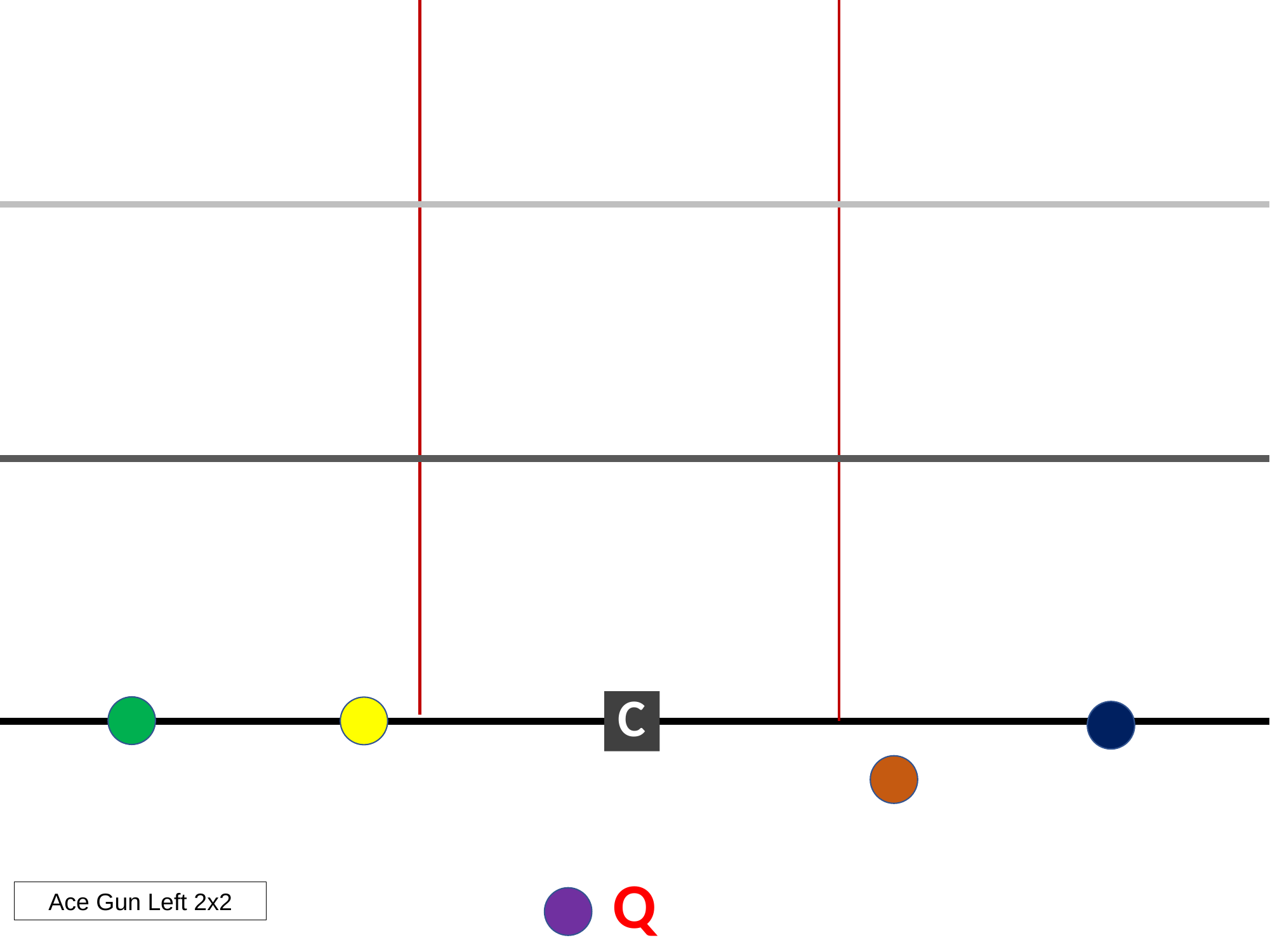

C
C

Q
Ace Gun Left 2x2